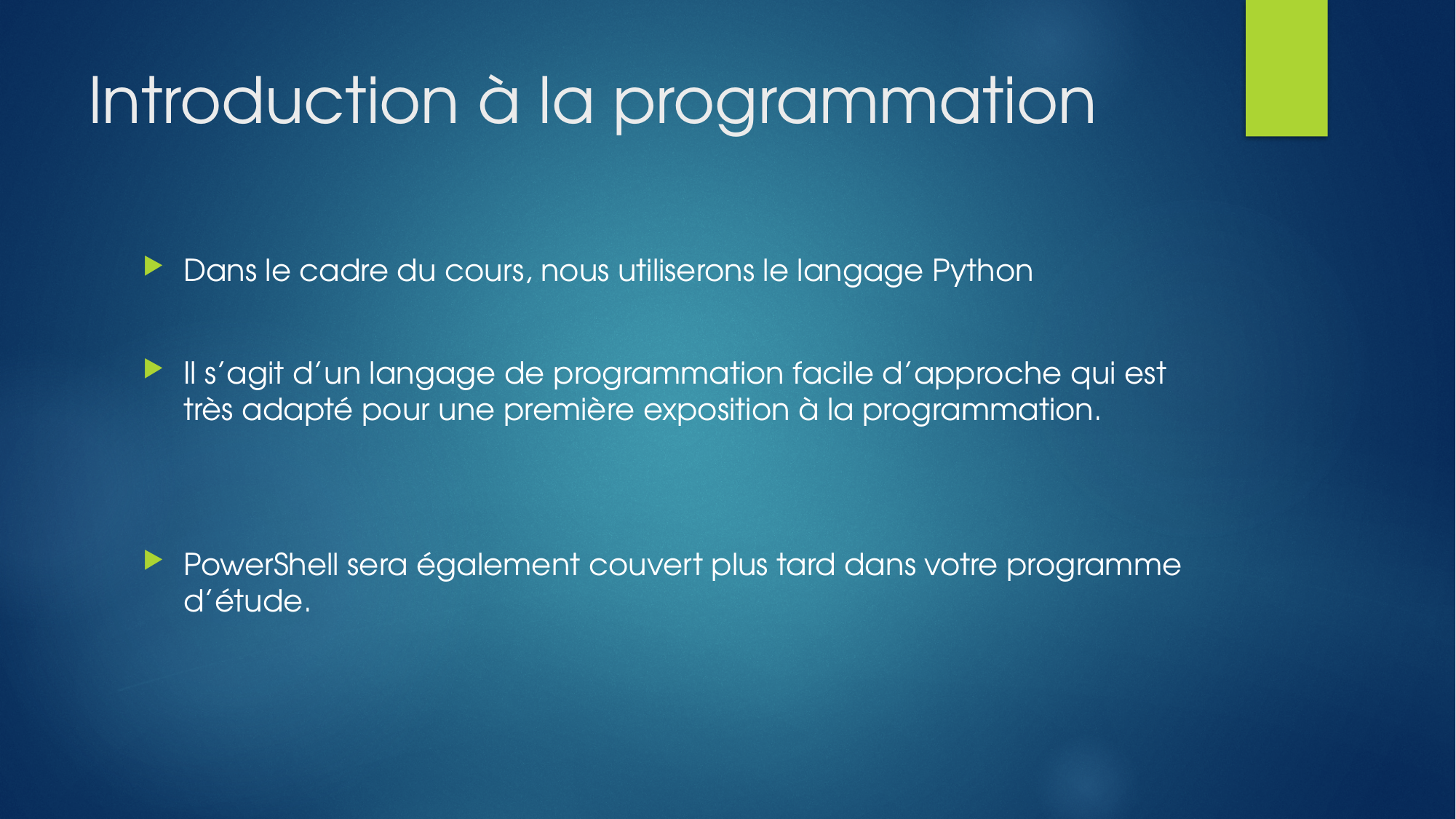

# Introduction à la programmation
Dans le cadre du cours, nous utiliserons le langage Python

Il s’agit d’un langage de programmation facile d’approche qui est très adapté pour une première exposition à la programmation.

PowerShell sera également couvert plus tard dans votre programme d’étude.